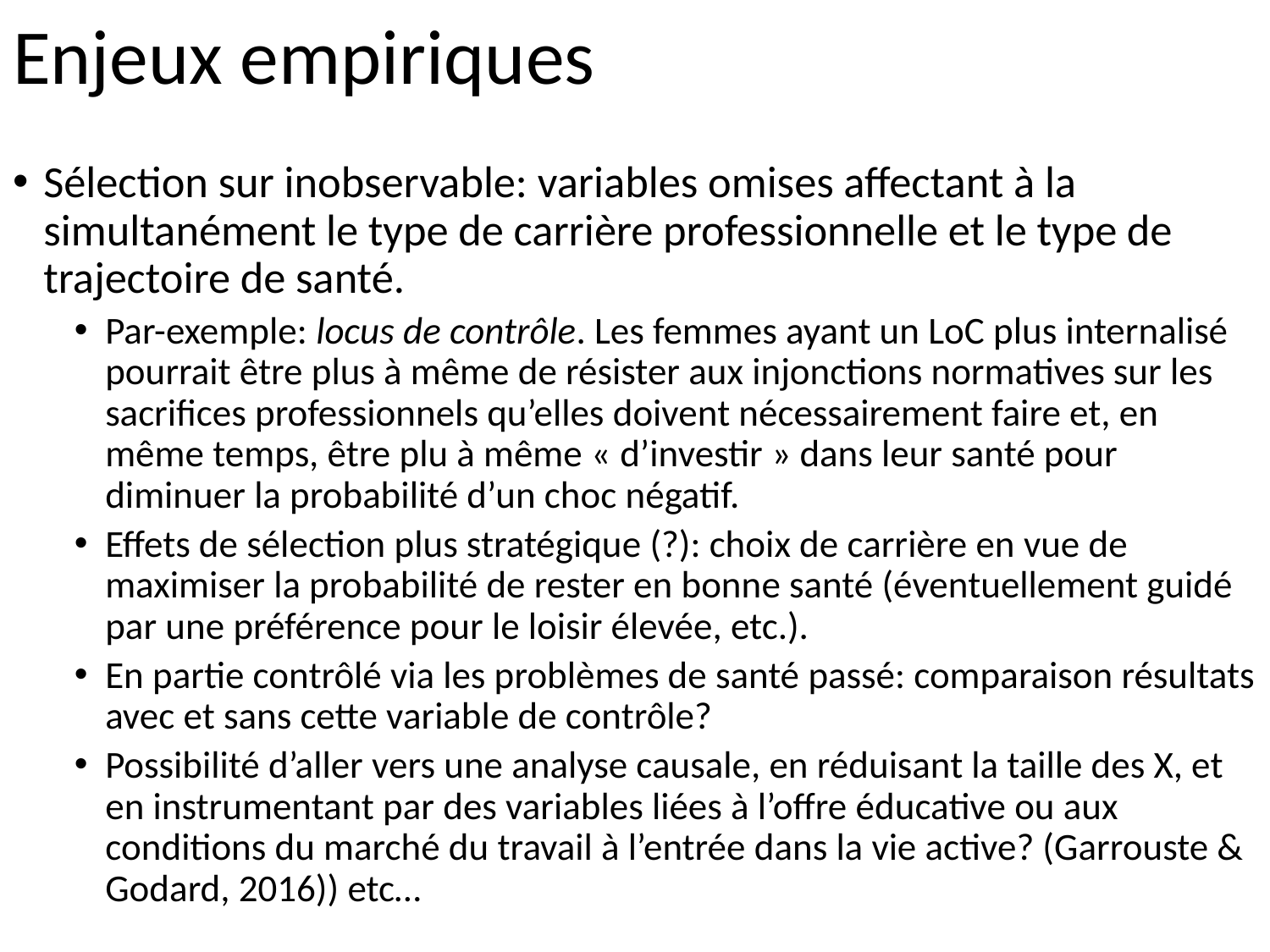

# Enjeux empiriques
Sélection sur inobservable: variables omises affectant à la simultanément le type de carrière professionnelle et le type de trajectoire de santé.
Par-exemple: locus de contrôle. Les femmes ayant un LoC plus internalisé pourrait être plus à même de résister aux injonctions normatives sur les sacrifices professionnels qu’elles doivent nécessairement faire et, en même temps, être plu à même « d’investir » dans leur santé pour diminuer la probabilité d’un choc négatif.
Effets de sélection plus stratégique (?): choix de carrière en vue de maximiser la probabilité de rester en bonne santé (éventuellement guidé par une préférence pour le loisir élevée, etc.).
En partie contrôlé via les problèmes de santé passé: comparaison résultats avec et sans cette variable de contrôle?
Possibilité d’aller vers une analyse causale, en réduisant la taille des X, et en instrumentant par des variables liées à l’offre éducative ou aux conditions du marché du travail à l’entrée dans la vie active? (Garrouste & Godard, 2016)) etc…